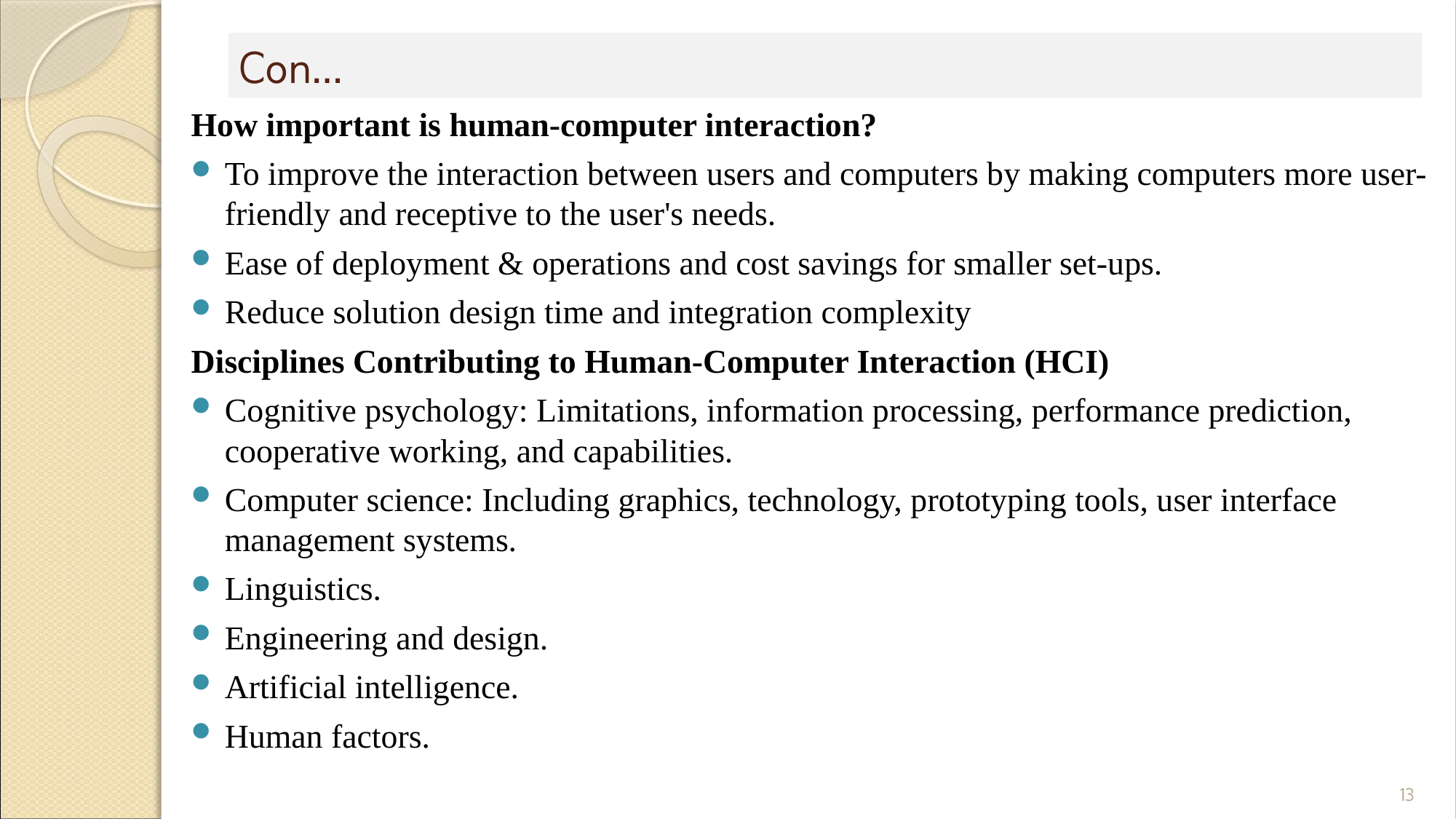

# Con…
How important is human-computer interaction?
To improve the interaction between users and computers by making computers more user-friendly and receptive to the user's needs.
Ease of deployment & operations and cost savings for smaller set-ups.
Reduce solution design time and integration complexity
Disciplines Contributing to Human-Computer Interaction (HCI)
Cognitive psychology: Limitations, information processing, performance prediction, cooperative working, and capabilities.
Computer science: Including graphics, technology, prototyping tools, user interface management systems.
Linguistics.
Engineering and design.
Artificial intelligence.
Human factors.

13